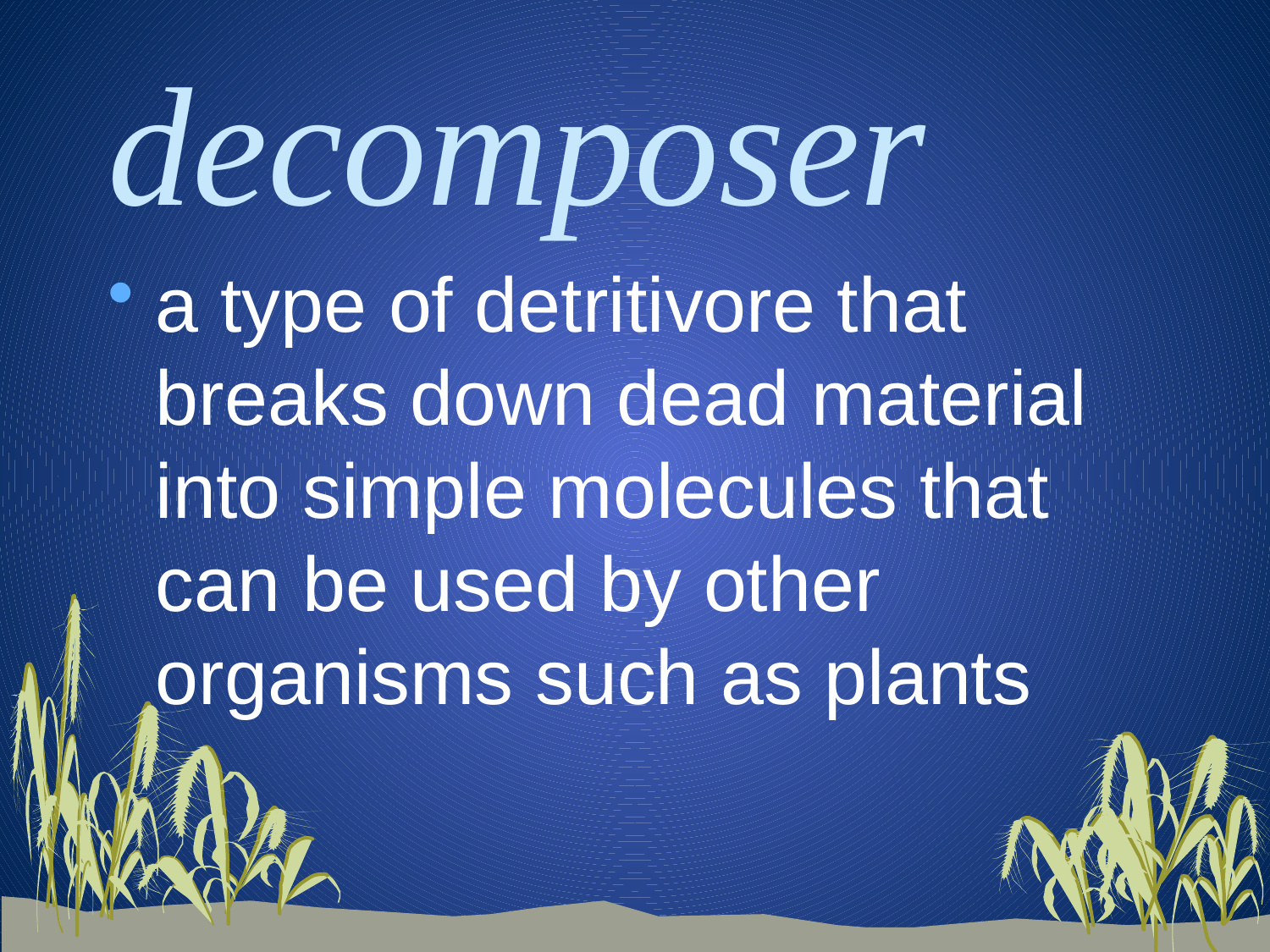

# decomposer
a type of detritivore that breaks down dead material into simple molecules that can be used by other organisms such as plants